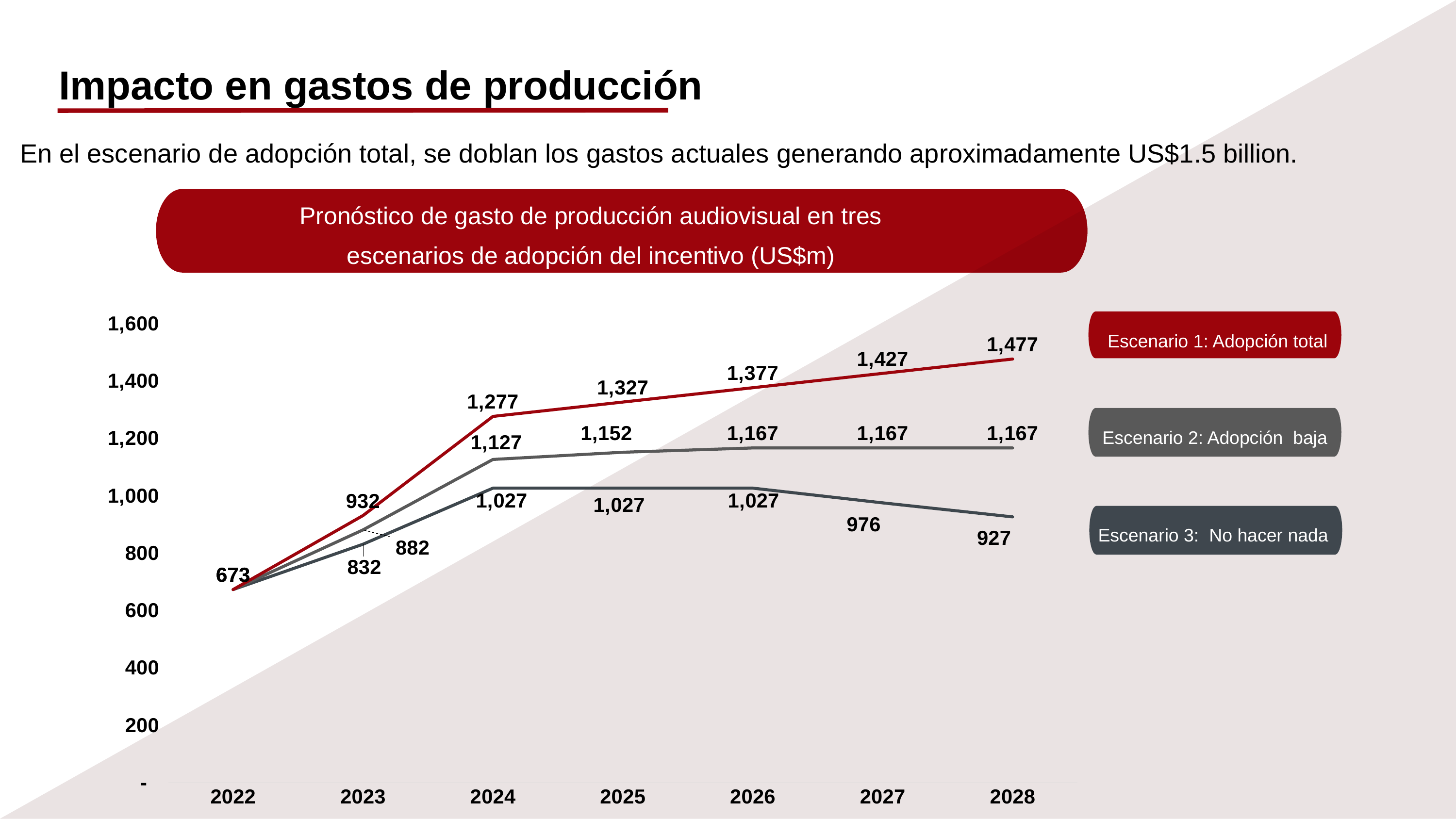

Impacto en gastos de producción

En el escenario de adopción total, se doblan los gastos actuales generando aproximadamente US$1.5 billion.

Pronóstico de gasto de producción audiovisual en tres escenarios de adopción del incentivo (US$m)

### Chart

| Category | Scenario 1 - Do Nothing | Scenario 2 - Low Adoption | Scenario 3 - Full Adoption |
|---|---|---|---|
| 2022 | 673.4340973012498 | 673.4340973012498 | 673.4340973012498 |
| 2023 | 831.6911101670436 | 881.6911101670436 | 931.6911101670436 |
| 2024 | 1027.138521056299 | 1127.138521056299 | 1277.138521056299 |
| 2025 | 1027.138521056299 | 1152.138521056299 | 1327.138521056299 |
| 2026 | 1027.138521056299 | 1167.138521056299 | 1377.138521056299 |
| 2027 | 975.781595003484 | 1167.138521056299 | 1427.138521056299 |
| 2028 | 926.9925152533098 | 1167.138521056299 | 1477.138521056299 |
Escenario 1: Adopción total

Escenario 2: Adopción  baja

Escenario 3:  No hacer nada